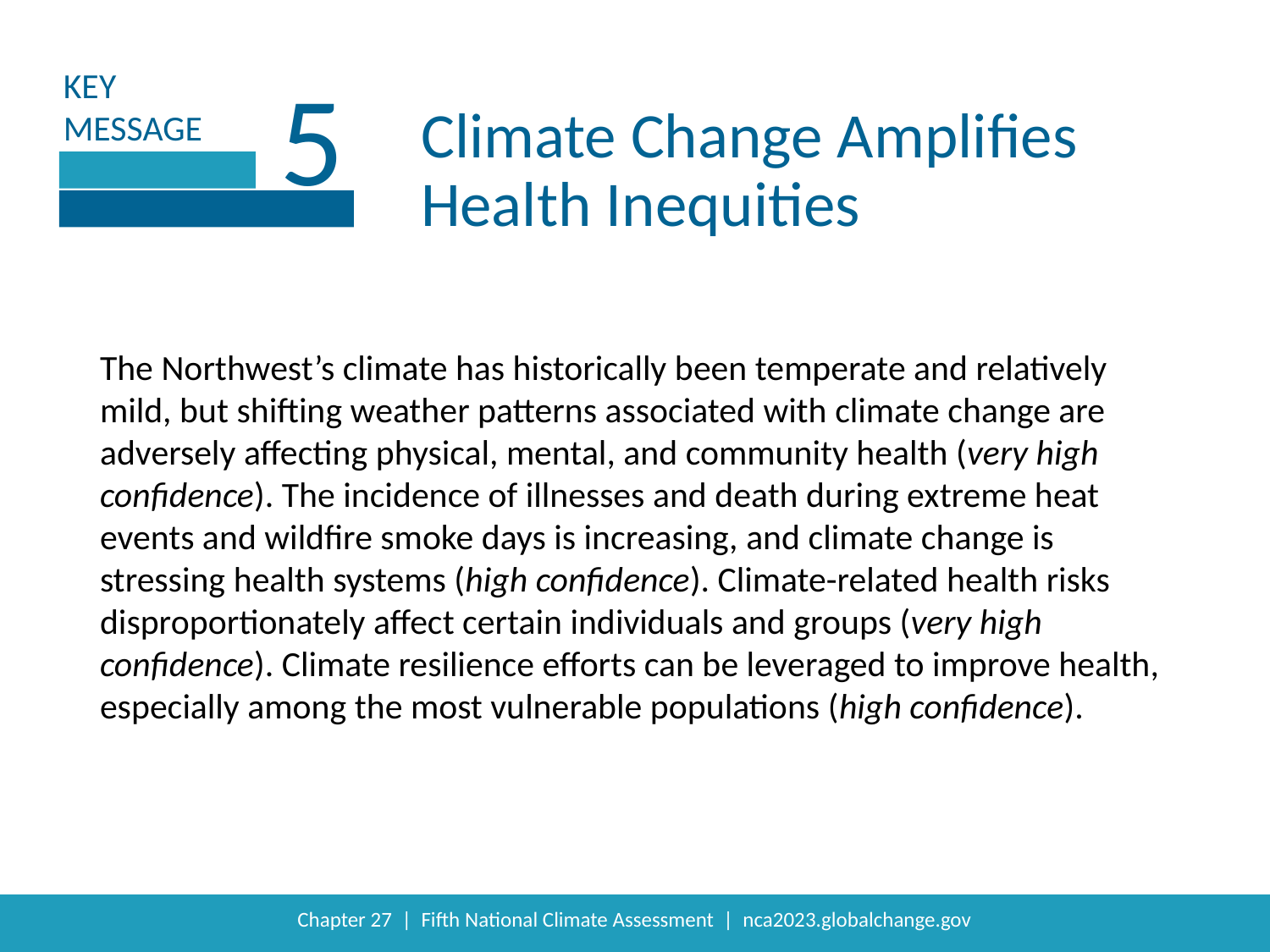

5
Climate Change Amplifies Health Inequities
The Northwest’s climate has historically been temperate and relatively mild, but shifting weather patterns associated with climate change are adversely affecting physical, mental, and community health (very high confidence). The incidence of illnesses and death during extreme heat events and wildfire smoke days is increasing, and climate change is stressing health systems (high confidence). Climate-related health risks disproportionately affect certain individuals and groups (very high confidence). Climate resilience efforts can be leveraged to improve health, especially among the most vulnerable populations (high confidence).